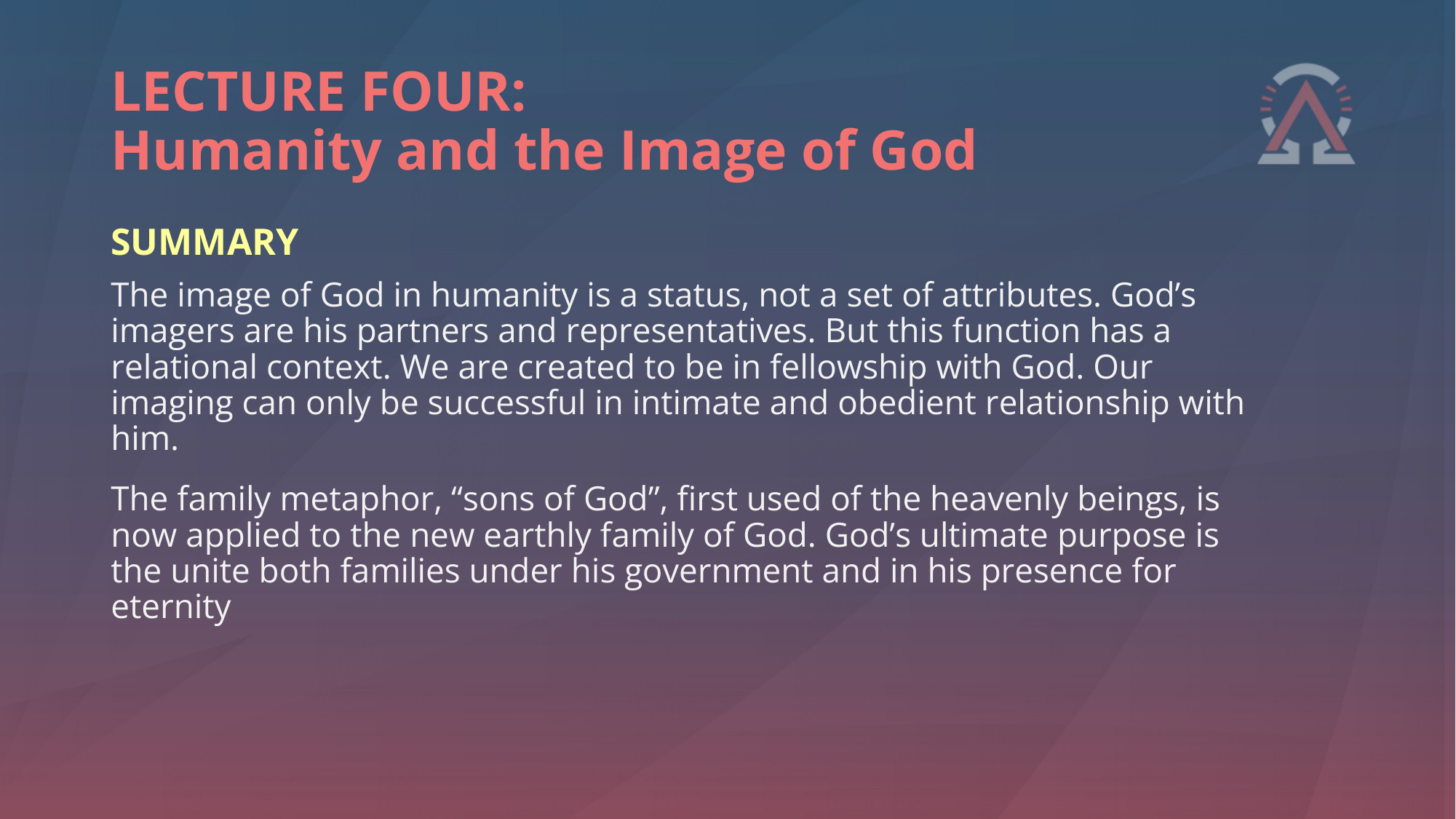

# LECTURE FOUR: Humanity and the Image of God
SUMMARY
The image of God in humanity is a status, not a set of attributes. God’s imagers are his partners and representatives. But this function has a relational context. We are created to be in fellowship with God. Our imaging can only be successful in intimate and obedient relationship with him.
The family metaphor, “sons of God”, first used of the heavenly beings, is now applied to the new earthly family of God. God’s ultimate purpose is the unite both families under his government and in his presence for eternity